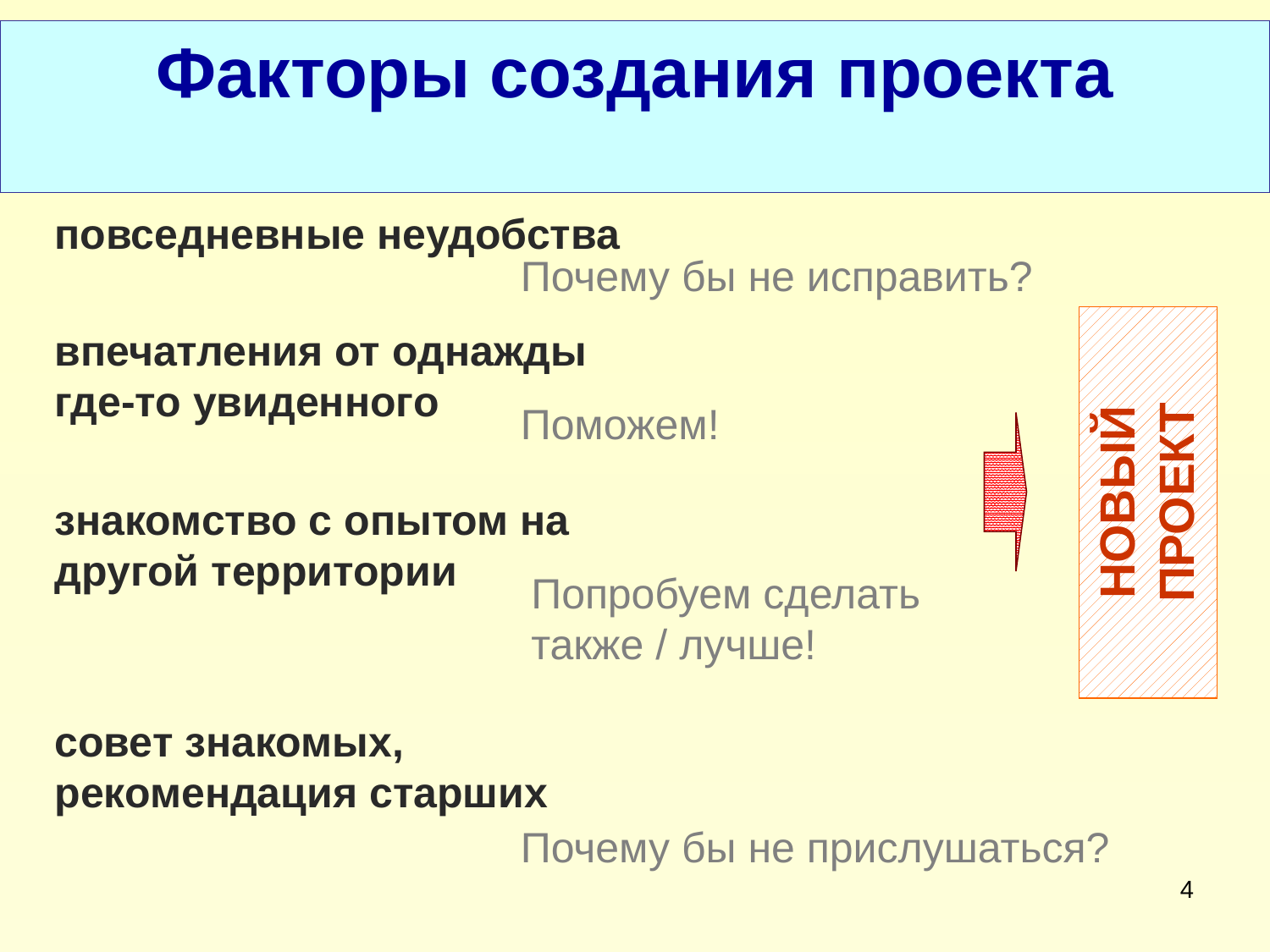

# Факторы создания проекта
повседневные неудобства
Почему бы не исправить?
впечатления от однажды где-то увиденного
Поможем!

НОВЫЙ ПРОЕКТ
знакомство с опытом на другой территории
Попробуем сделать также / лучше!
совет знакомых, рекомендация старших
Почему бы не прислушаться?
4